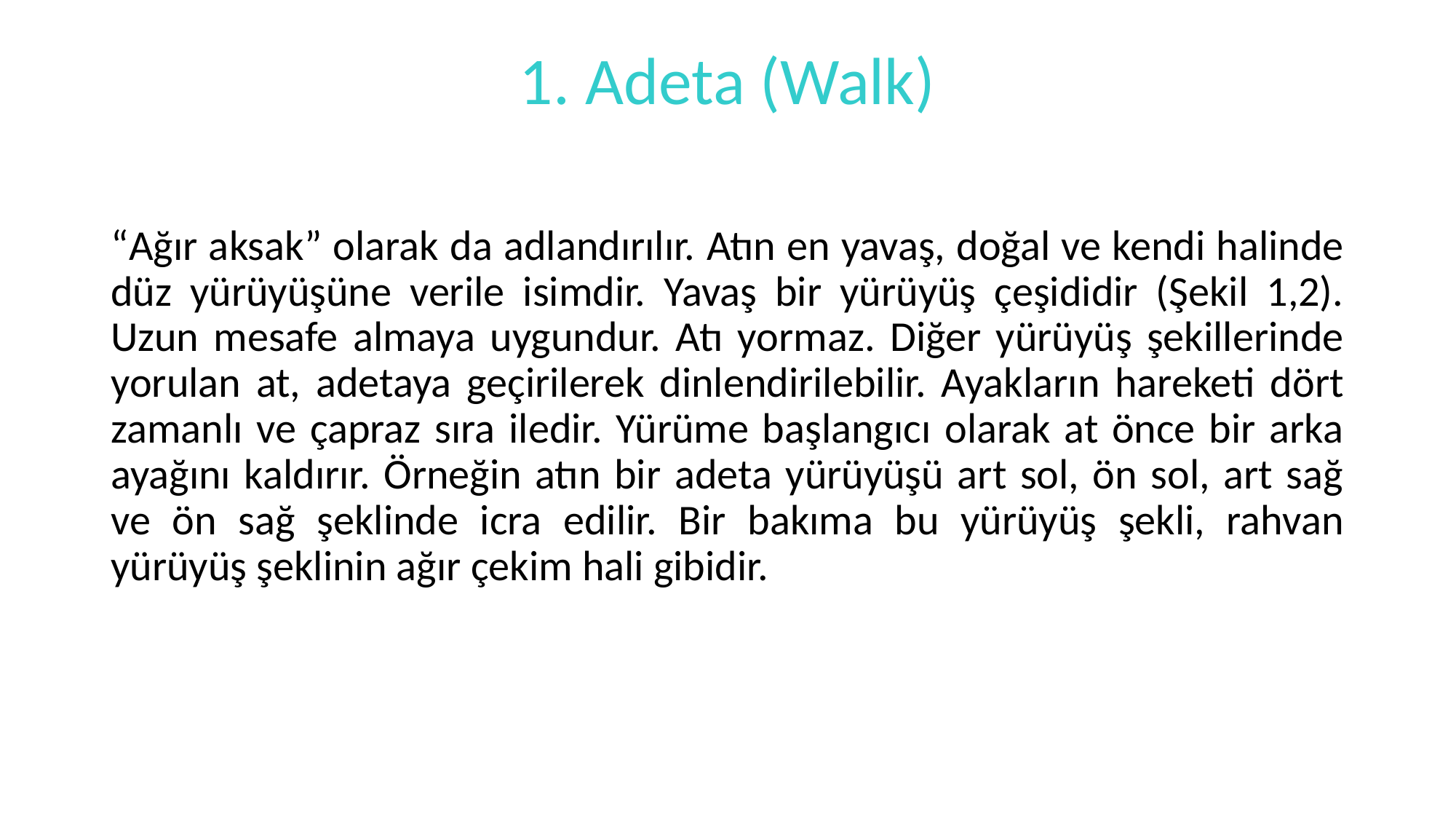

# 1. Adeta (Walk)
“Ağır aksak” olarak da adlandırılır. Atın en yavaş, doğal ve kendi halinde düz yürüyüşüne verile isimdir. Yavaş bir yürüyüş çeşididir (Şekil 1,2). Uzun mesafe almaya uygundur. Atı yormaz. Diğer yürüyüş şekillerinde yorulan at, adetaya geçirilerek dinlendirilebilir. Ayakların hareketi dört zamanlı ve çapraz sıra iledir. Yürüme başlangıcı olarak at önce bir arka ayağını kaldırır. Örneğin atın bir adeta yürüyüşü art sol, ön sol, art sağ ve ön sağ şeklinde icra edilir. Bir bakıma bu yürüyüş şekli, rahvan yürüyüş şeklinin ağır çekim hali gibidir.